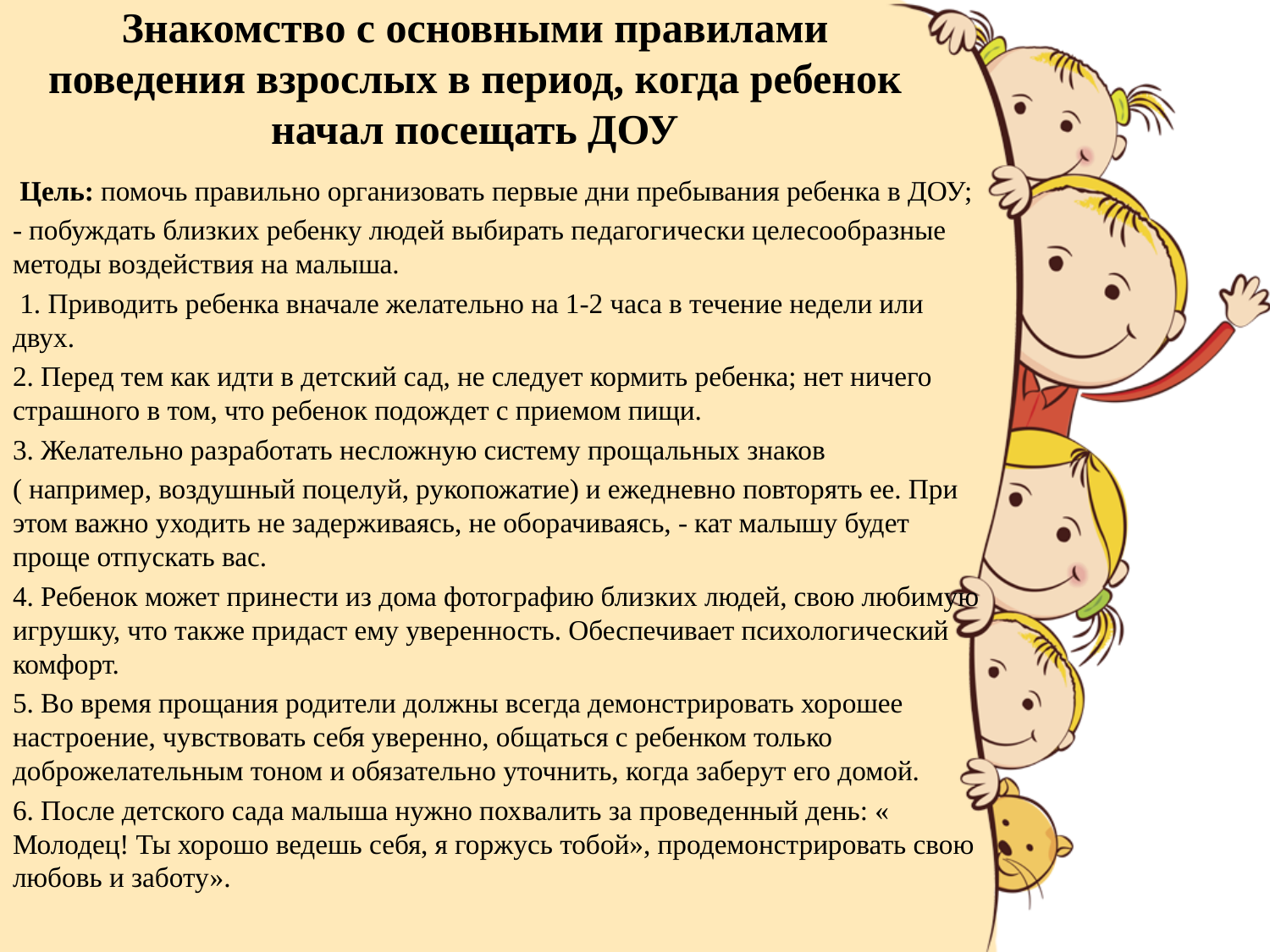

# Знакомство с основными правилами поведения взрослых в период, когда ребенок начал посещать ДОУ
 Цель: помочь правильно организовать первые дни пребывания ребенка в ДОУ;
- побуждать близких ребенку людей выбирать педагогически целесообразные методы воздействия на малыша.
 1. Приводить ребенка вначале желательно на 1-2 часа в течение недели или двух.
2. Перед тем как идти в детский сад, не следует кормить ребенка; нет ничего страшного в том, что ребенок подождет с приемом пищи.
3. Желательно разработать несложную систему прощальных знаков
( например, воздушный поцелуй, рукопожатие) и ежедневно повторять ее. При этом важно уходить не задерживаясь, не оборачиваясь, - кат малышу будет проще отпускать вас.
4. Ребенок может принести из дома фотографию близких людей, свою любимую игрушку, что также придаст ему уверенность. Обеспечивает психологический комфорт.
5. Во время прощания родители должны всегда демонстрировать хорошее настроение, чувствовать себя уверенно, общаться с ребенком только доброжелательным тоном и обязательно уточнить, когда заберут его домой.
6. После детского сада малыша нужно похвалить за проведенный день: « Молодец! Ты хорошо ведешь себя, я горжусь тобой», продемонстрировать свою любовь и заботу».